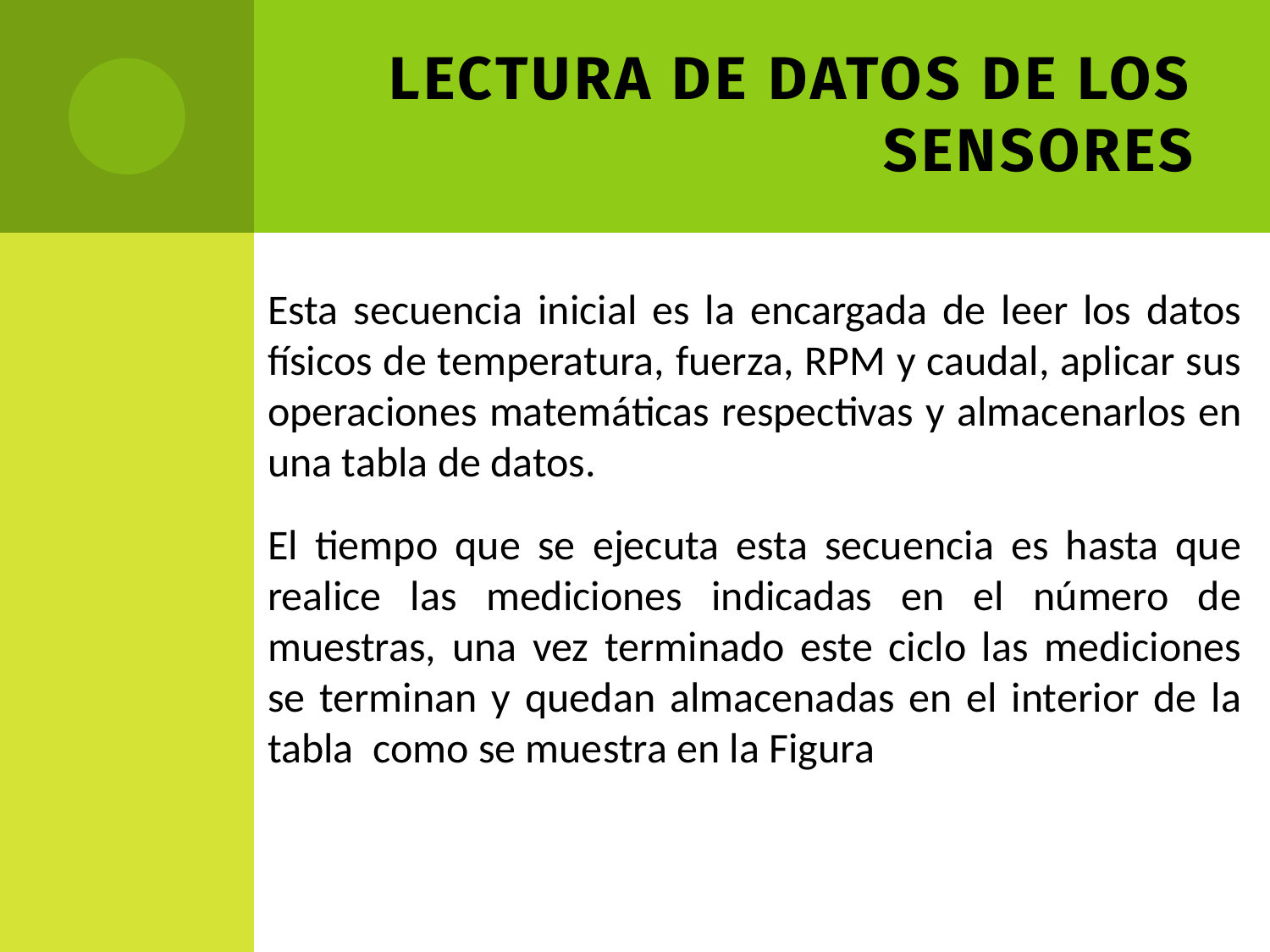

# LECTURA DE DATOS DE LOS SENSORES
Esta secuencia inicial es la encargada de leer los datos físicos de temperatura, fuerza, RPM y caudal, aplicar sus operaciones matemáticas respectivas y almacenarlos en una tabla de datos.
El tiempo que se ejecuta esta secuencia es hasta que realice las mediciones indicadas en el número de muestras, una vez terminado este ciclo las mediciones se terminan y quedan almacenadas en el interior de la tabla  como se muestra en la Figura